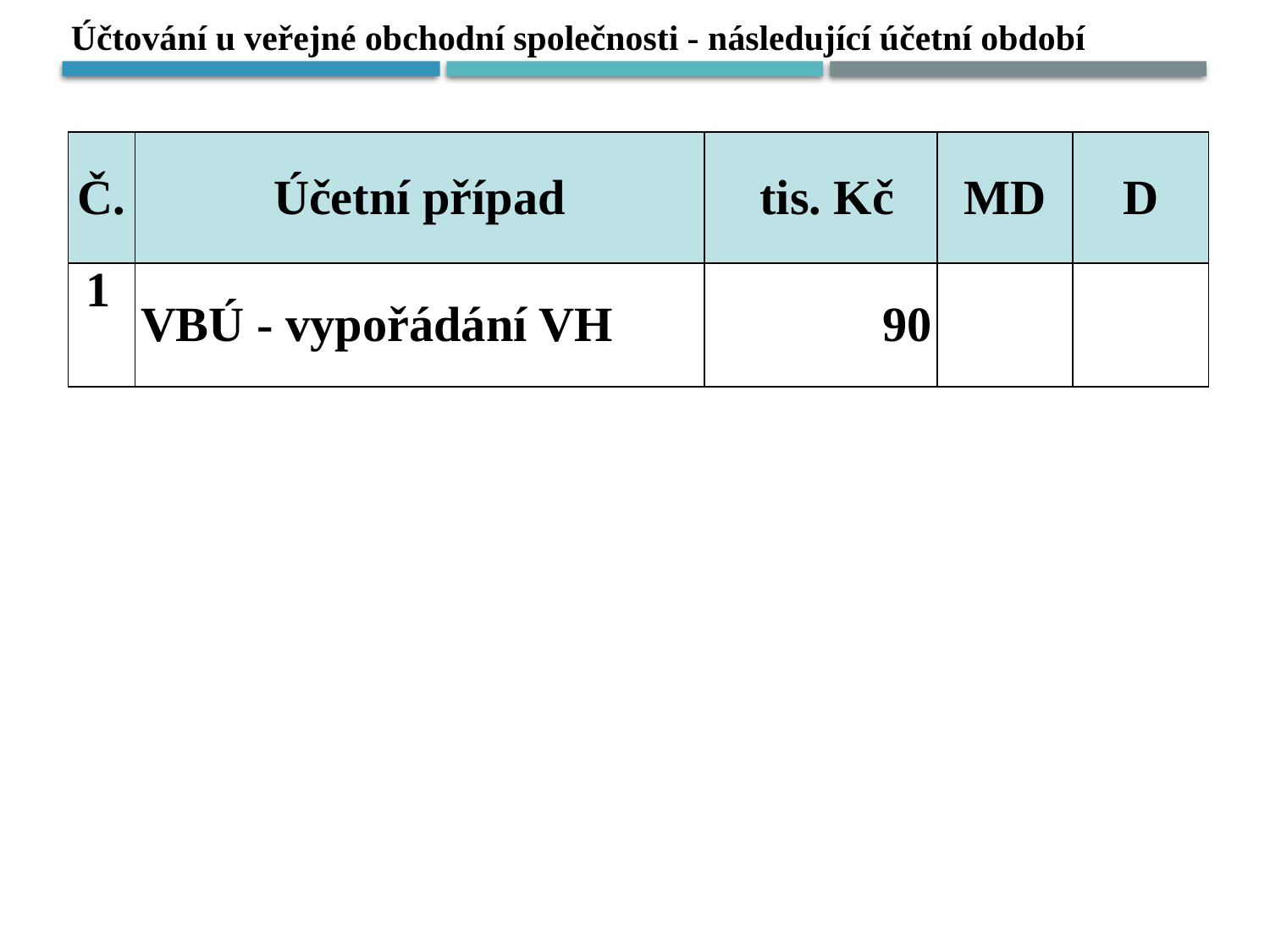

Účtování u veřejné obchodní společnosti - následující účetní období
| Č. | Účetní případ | tis. Kč | MD | D |
| --- | --- | --- | --- | --- |
| 1 | VBÚ - vypořádání VH | 90 |  |  |